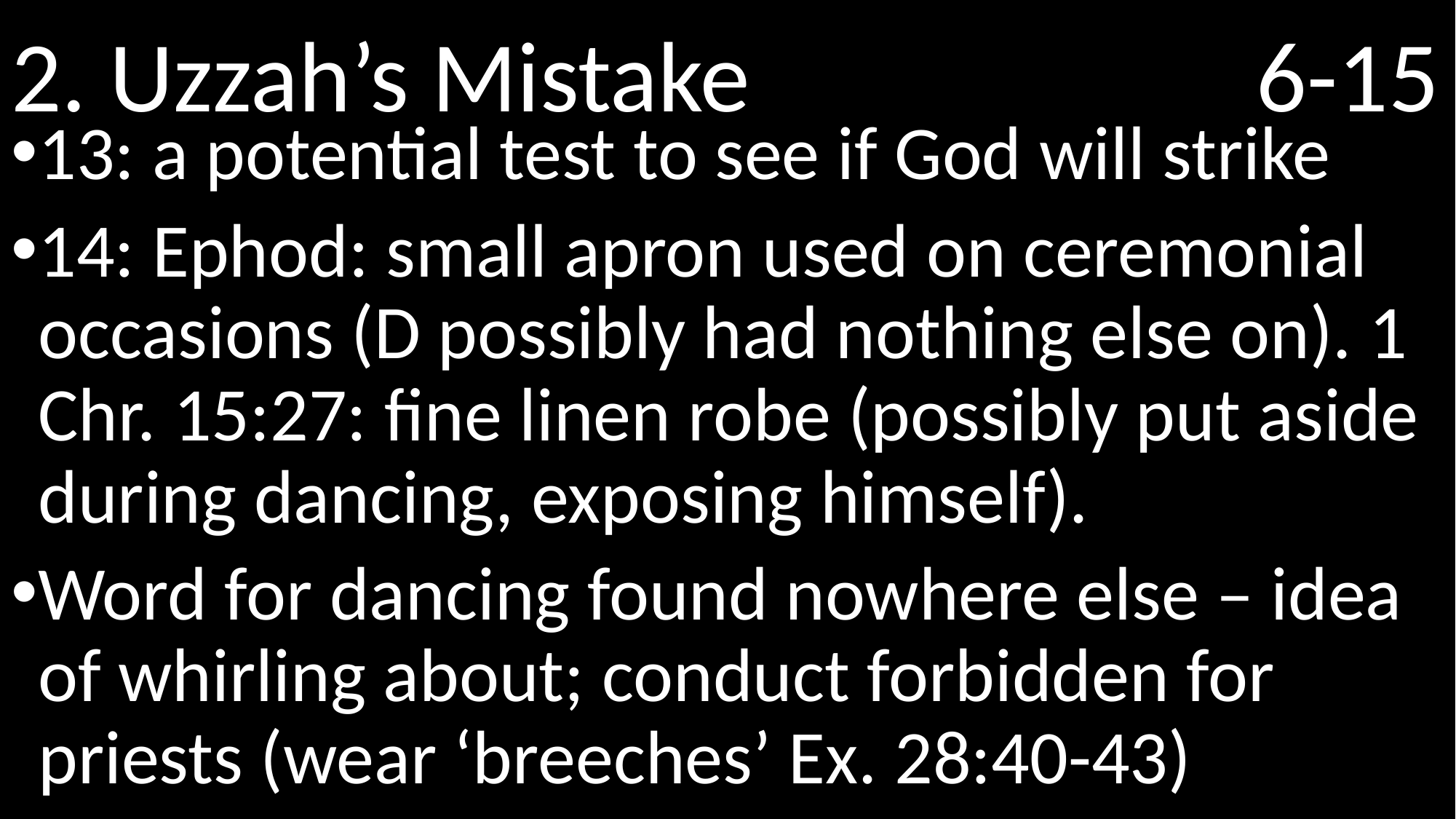

# 2. Uzzah’s Mistake 					  6-15
13: a potential test to see if God will strike
14: Ephod: small apron used on ceremonial occasions (D possibly had nothing else on). 1 Chr. 15:27: fine linen robe (possibly put aside during dancing, exposing himself).
Word for dancing found nowhere else – idea of whirling about; conduct forbidden for priests (wear ‘breeches’ Ex. 28:40-43)